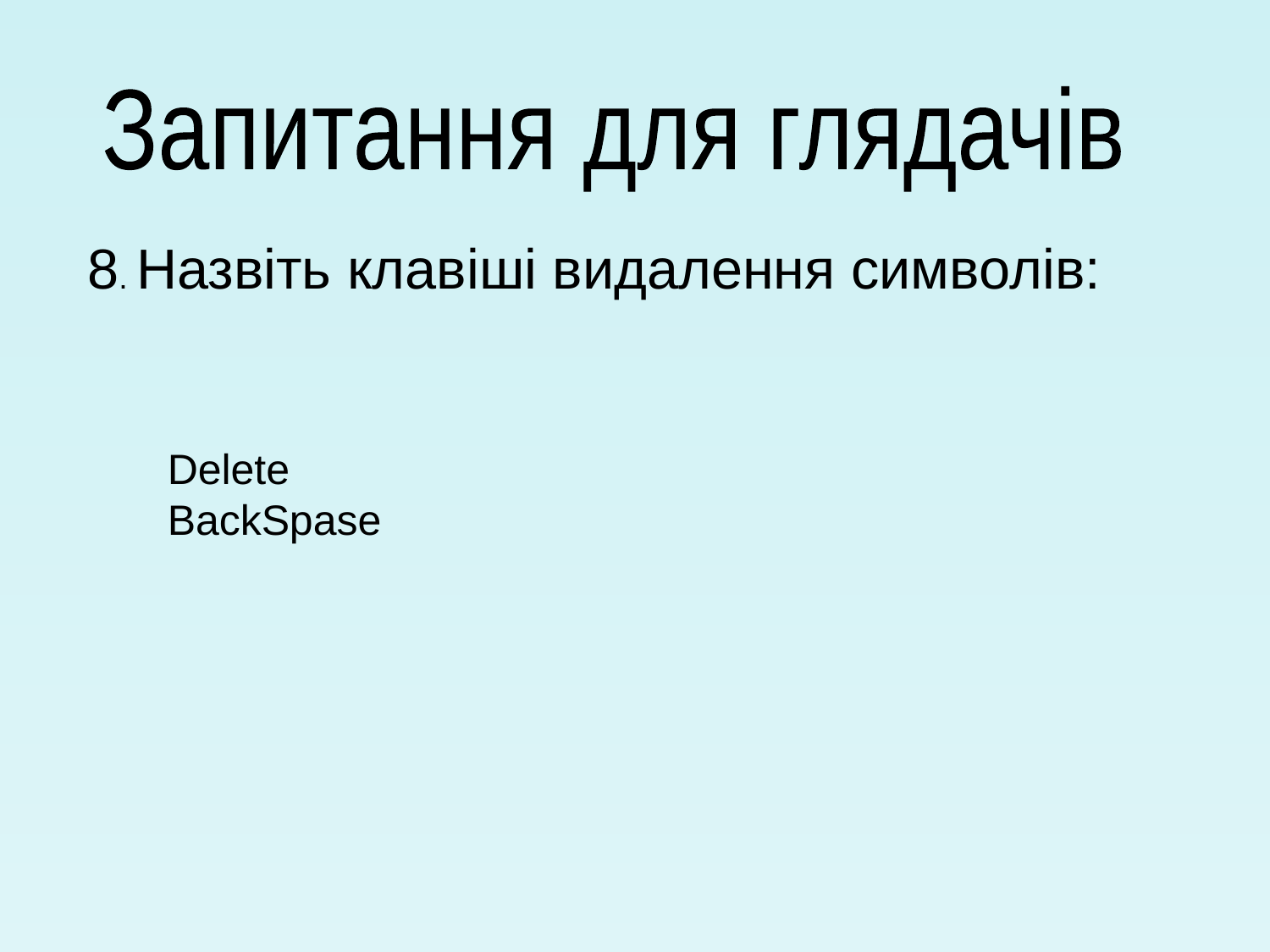

Запитання для глядачів
8. Назвіть клавіші видалення символів:
Delete
BackSpase